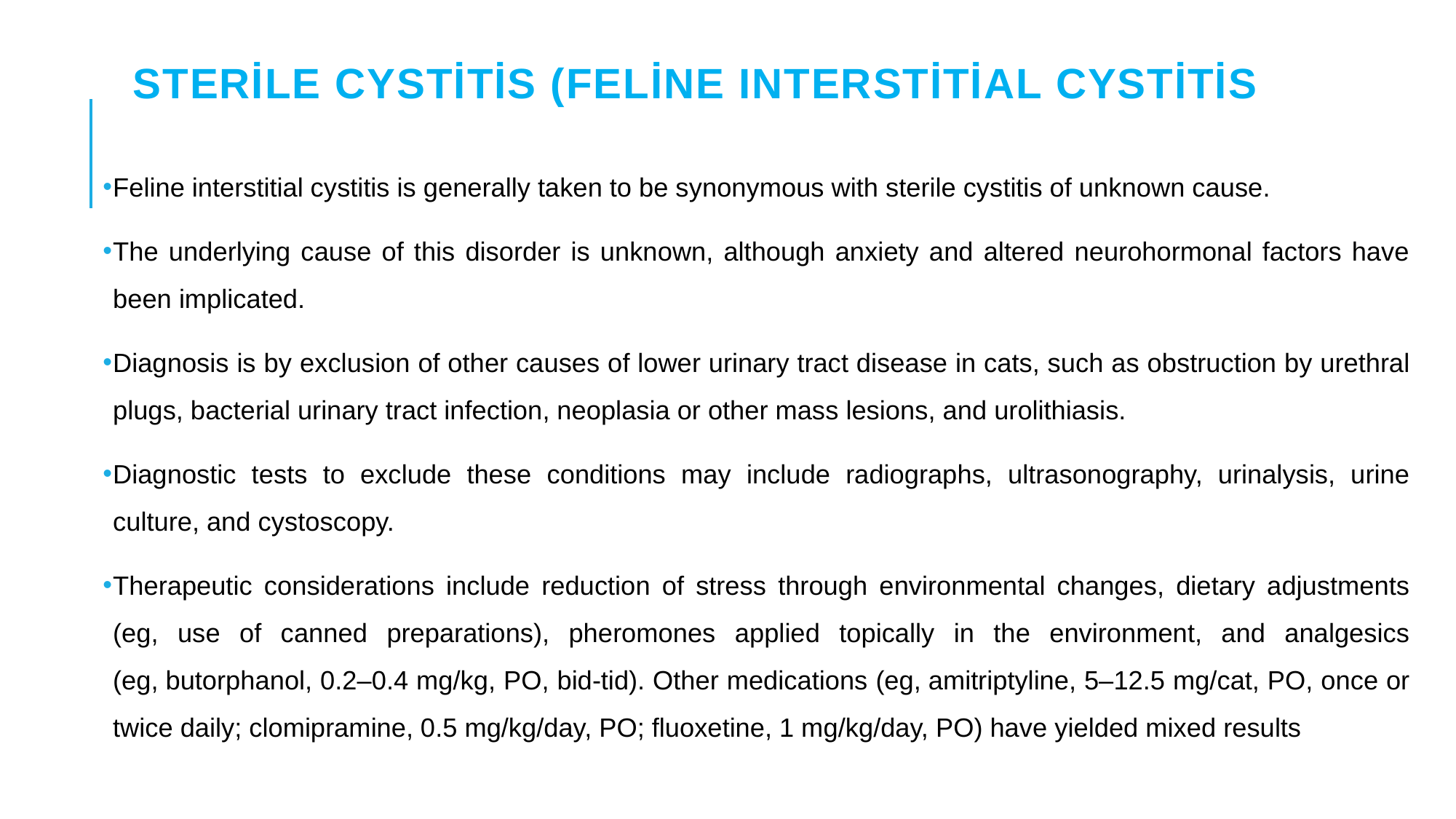

# Sterile Cystitis (Feline Interstitial Cystitis
Feline interstitial cystitis is generally taken to be synonymous with sterile cystitis of unknown cause.
The underlying cause of this disorder is unknown, although anxiety and altered neurohormonal factors have been implicated.
Diagnosis is by exclusion of other causes of lower urinary tract disease in cats, such as obstruction by urethral plugs, bacterial urinary tract infection, neoplasia or other mass lesions, and urolithiasis.
Diagnostic tests to exclude these conditions may include radiographs, ultrasonography, urinalysis, urine culture, and cystoscopy.
Therapeutic considerations include reduction of stress through environmental changes, dietary adjustments (eg, use of canned preparations), pheromones applied topically in the environment, and analgesics (eg, butorphanol, 0.2–0.4 mg/kg, PO, bid-tid). Other medications (eg, amitriptyline, 5–12.5 mg/cat, PO, once or twice daily; clomipramine, 0.5 mg/kg/day, PO; fluoxetine, 1 mg/kg/day, PO) have yielded mixed results